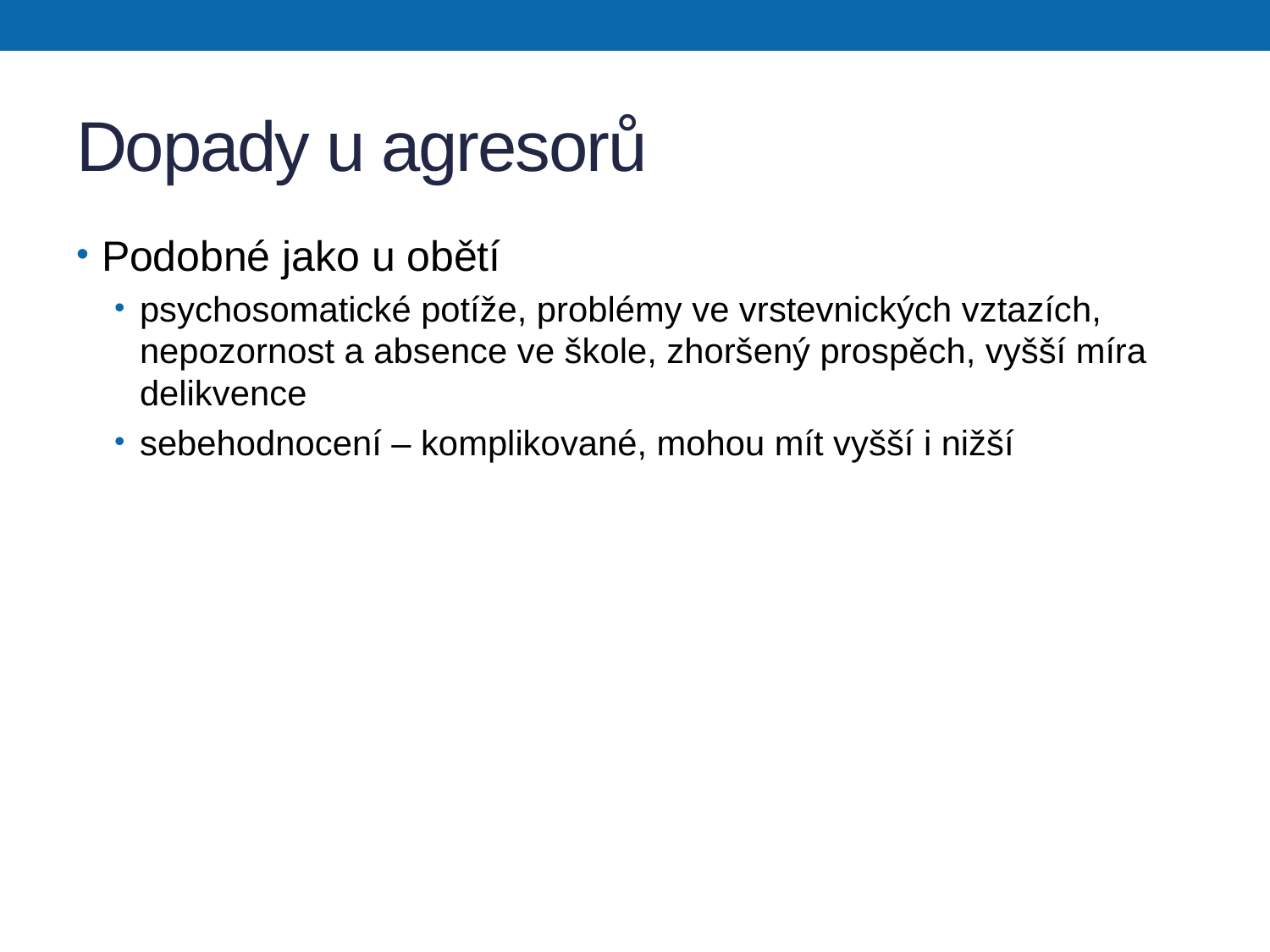

# Dopady u agresorů
Podobné jako u obětí
psychosomatické potíže, problémy ve vrstevnických vztazích, nepozornost a absence ve škole, zhoršený prospěch, vyšší míra delikvence
sebehodnocení – komplikované, mohou mít vyšší i nižší